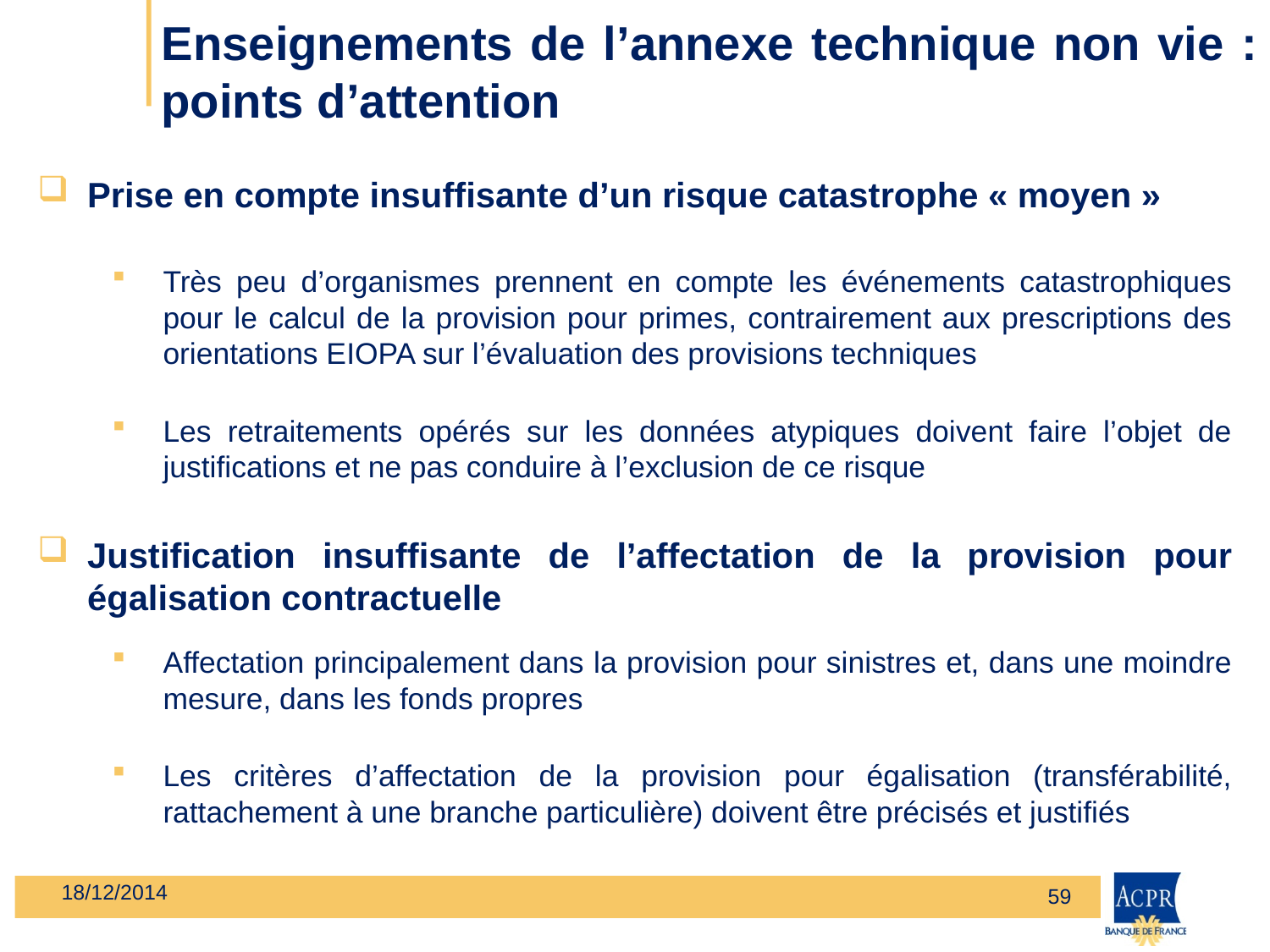

# Enseignements de l’annexe technique non vie : points d’attention
Prise en compte insuffisante d’un risque catastrophe « moyen »

Très peu d’organismes prennent en compte les événements catastrophiques pour le calcul de la provision pour primes, contrairement aux prescriptions des orientations EIOPA sur l’évaluation des provisions techniques

Les retraitements opérés sur les données atypiques doivent faire l’objet de justifications et ne pas conduire à l’exclusion de ce risque

Justification insuffisante de l’affectation de la provision pour égalisation contractuelle

Affectation principalement dans la provision pour sinistres et, dans une moindre mesure, dans les fonds propres

Les critères d’affectation de la provision pour égalisation (transférabilité, rattachement à une branche particulière) doivent être précisés et justifiés
18/12/2014